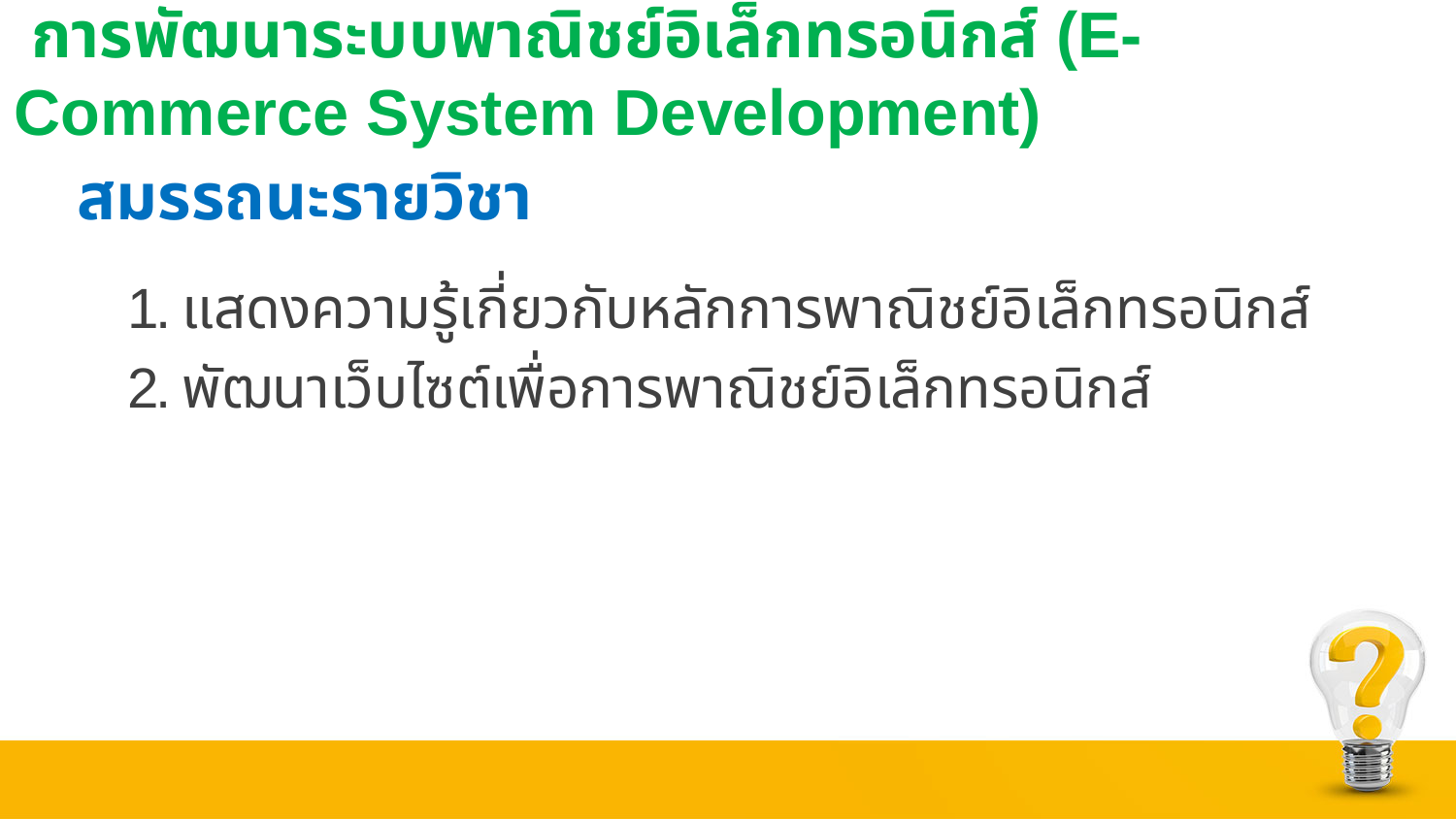

# การพัฒนาระบบพาณิชย์อิเล็กทรอนิกส์ (E-Commerce System Development)
สมรรถนะรายวิชา
แสดงความรู้เกี่ยวกับหลักการพาณิชย์อิเล็กทรอนิกส์
พัฒนาเว็บไซต์เพื่อการพาณิชย์อิเล็กทรอนิกส์